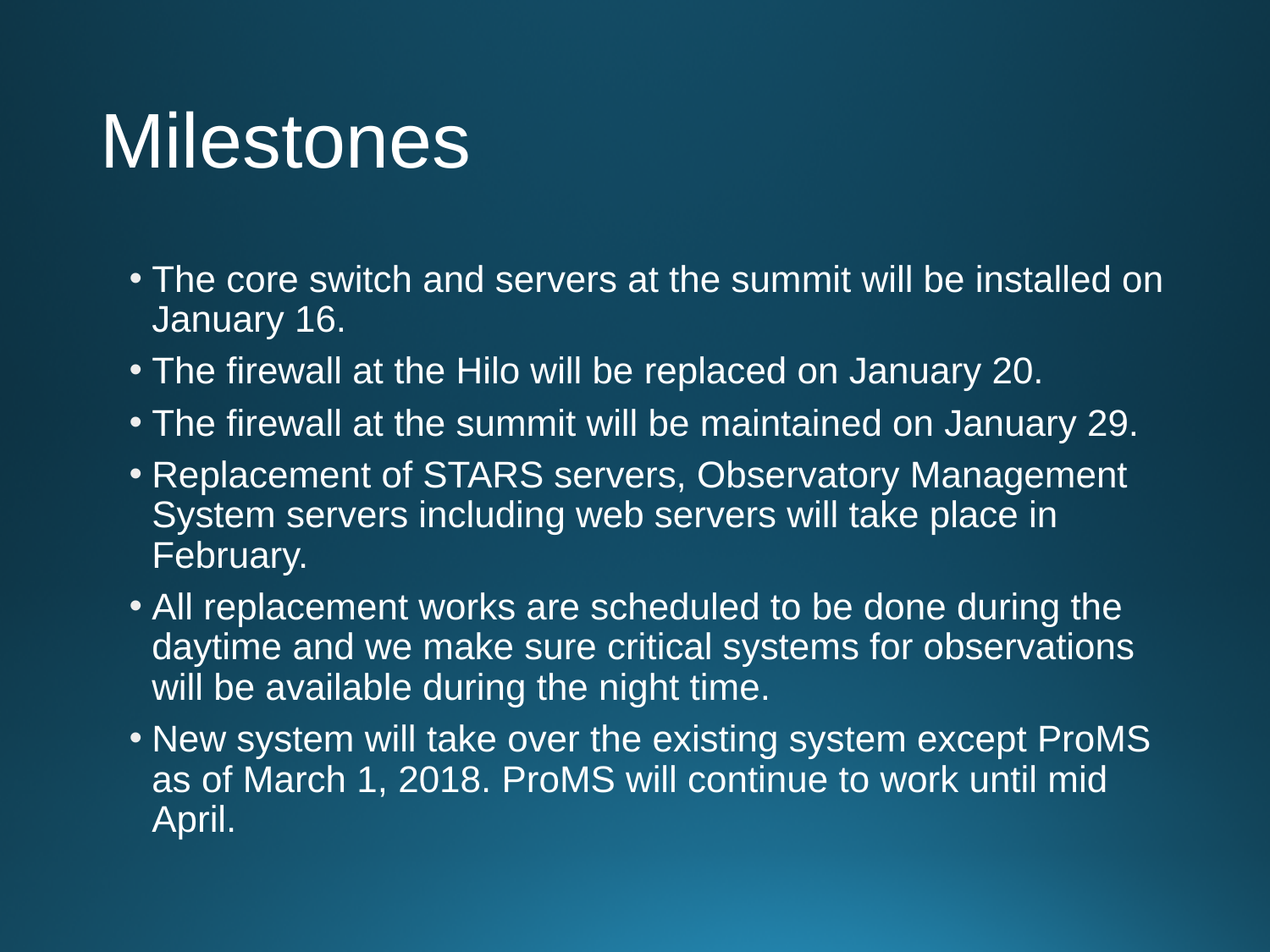

# Milestones
The core switch and servers at the summit will be installed on January 16.
The firewall at the Hilo will be replaced on January 20.
The firewall at the summit will be maintained on January 29.
Replacement of STARS servers, Observatory Management System servers including web servers will take place in February.
All replacement works are scheduled to be done during the daytime and we make sure critical systems for observations will be available during the night time.
New system will take over the existing system except ProMS as of March 1, 2018. ProMS will continue to work until mid April.